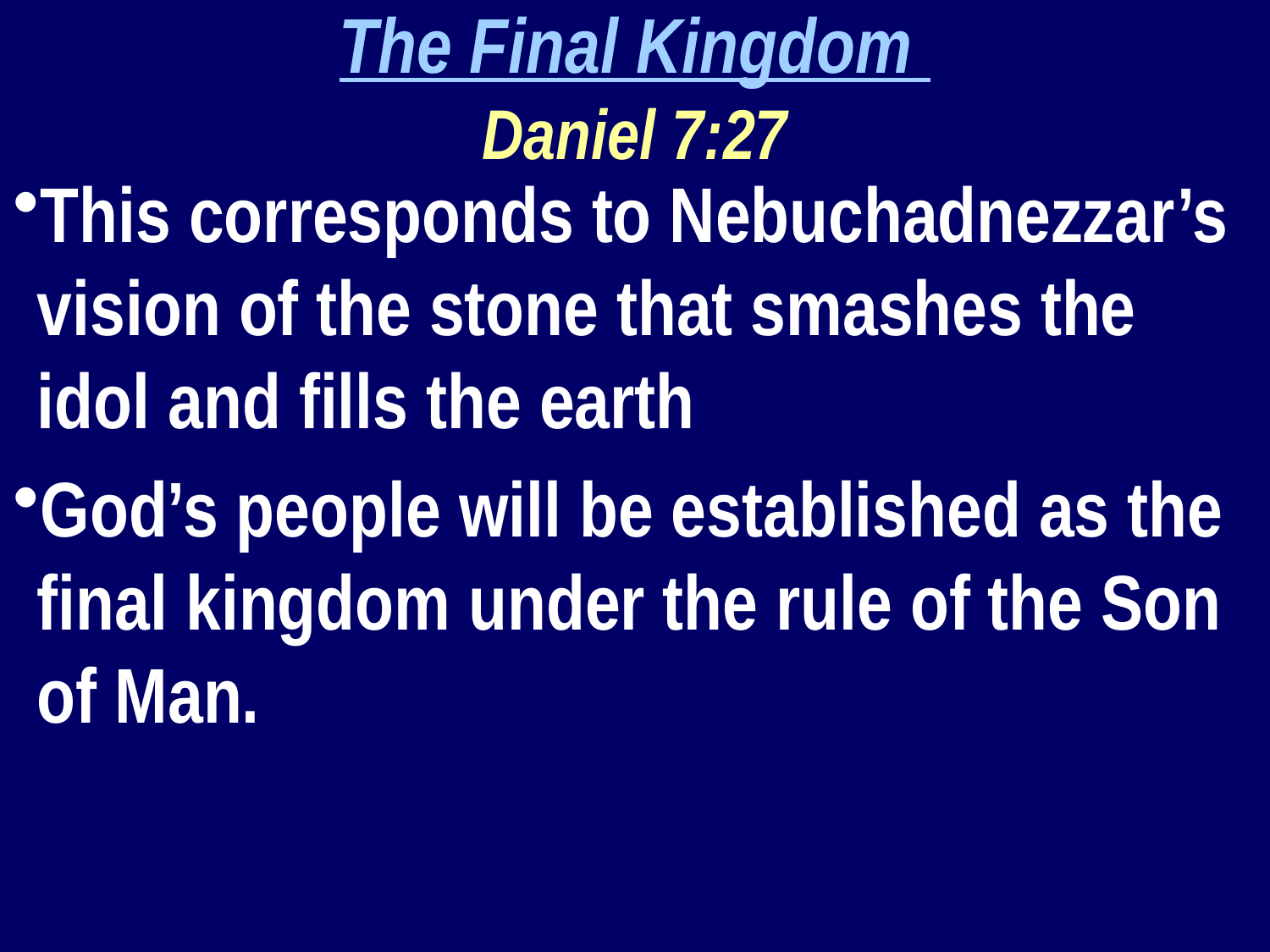

The Final Kingdom
Daniel 7:27
This corresponds to Nebuchadnezzar’s vision of the stone that smashes the idol and fills the earth
God’s people will be established as the final kingdom under the rule of the Son of Man.